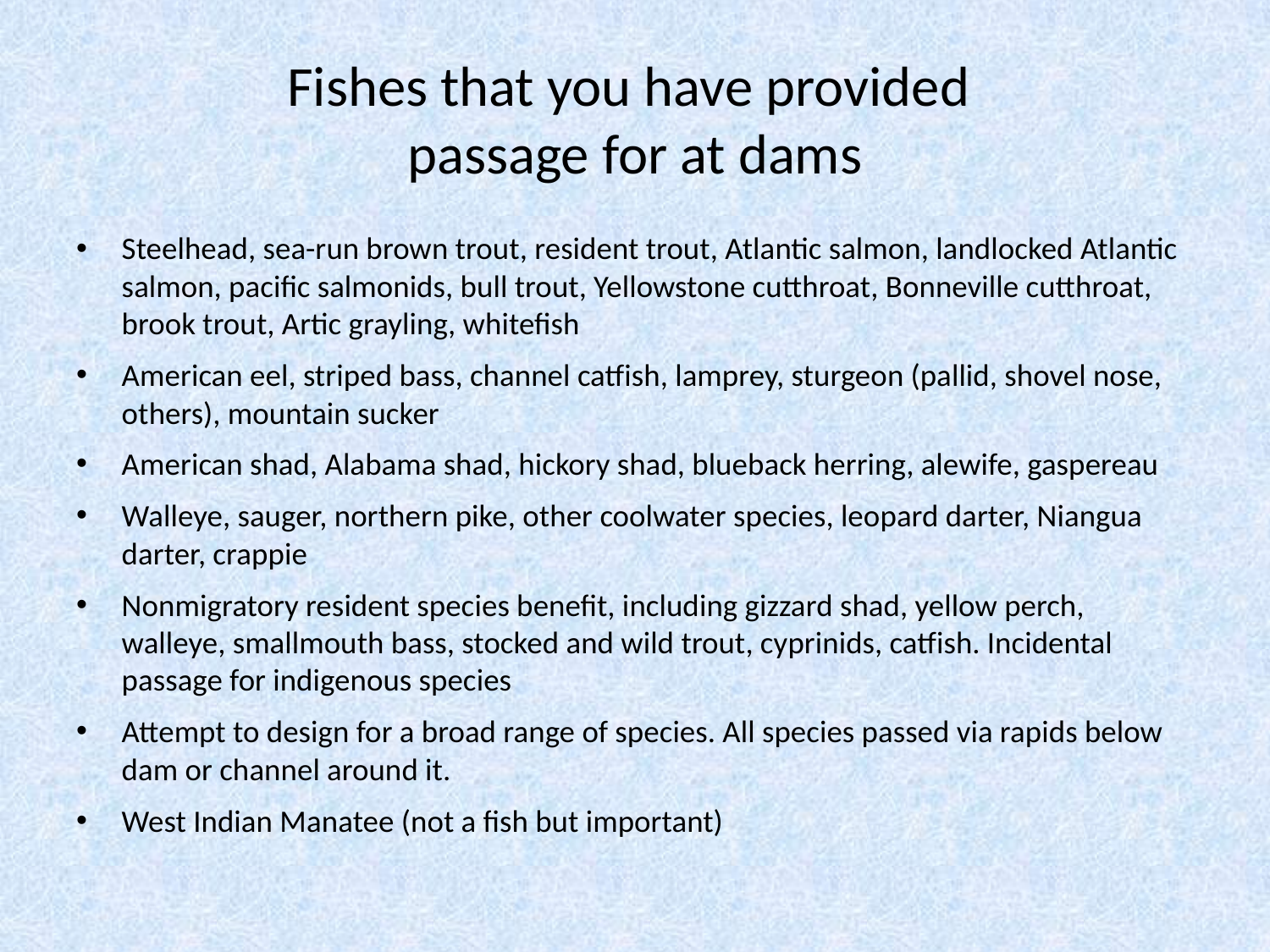

# Fishes that you have provided passage for at dams
Steelhead, sea-run brown trout, resident trout, Atlantic salmon, landlocked Atlantic salmon, pacific salmonids, bull trout, Yellowstone cutthroat, Bonneville cutthroat, brook trout, Artic grayling, whitefish
American eel, striped bass, channel catfish, lamprey, sturgeon (pallid, shovel nose, others), mountain sucker
American shad, Alabama shad, hickory shad, blueback herring, alewife, gaspereau
Walleye, sauger, northern pike, other coolwater species, leopard darter, Niangua darter, crappie
Nonmigratory resident species benefit, including gizzard shad, yellow perch, walleye, smallmouth bass, stocked and wild trout, cyprinids, catfish. Incidental passage for indigenous species
Attempt to design for a broad range of species. All species passed via rapids below dam or channel around it.
West Indian Manatee (not a fish but important)